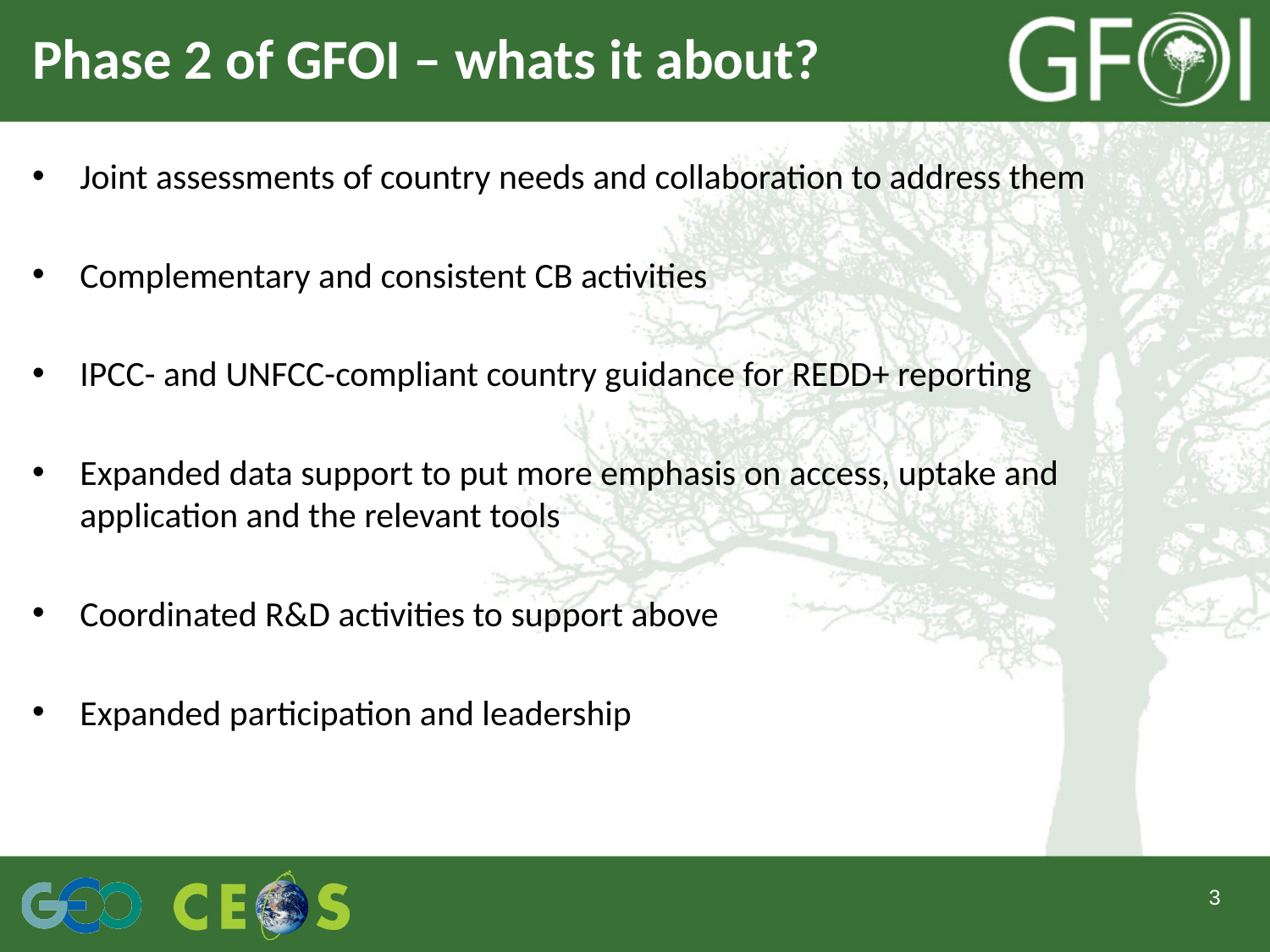

# Phase 2 of GFOI – whats it about?
Joint assessments of country needs and collaboration to address them

Complementary and consistent CB activities

IPCC- and UNFCC-compliant country guidance for REDD+ reporting

Expanded data support to put more emphasis on access, uptake and application and the relevant tools

Coordinated R&D activities to support above

Expanded participation and leadership

3